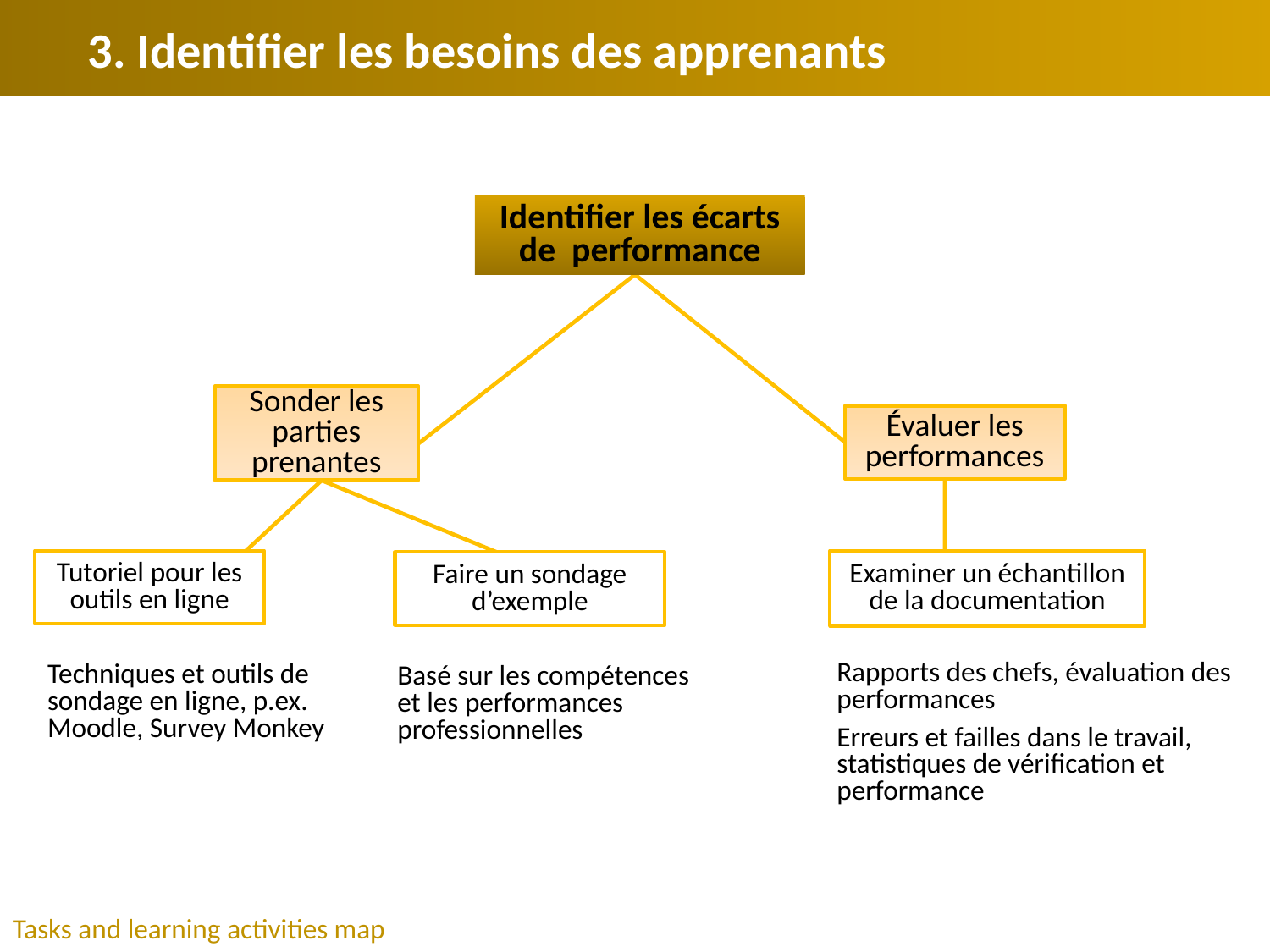

3. Identifier les besoins des apprenants
Identifier les écarts de  performance

Sonder les parties prenantes

Évaluer les performances

Tutoriel pour les outils en ligne
Examiner un échantillon de la documentation
Faire un sondage d’exemple
Rapports des chefs, évaluation des performances
Erreurs et failles dans le travail, statistiques de vérification et performance

Techniques et outils de sondage en ligne, p.ex. Moodle, Survey Monkey
Basé sur les compétences et les performances professionnelles
Tasks and learning activities map